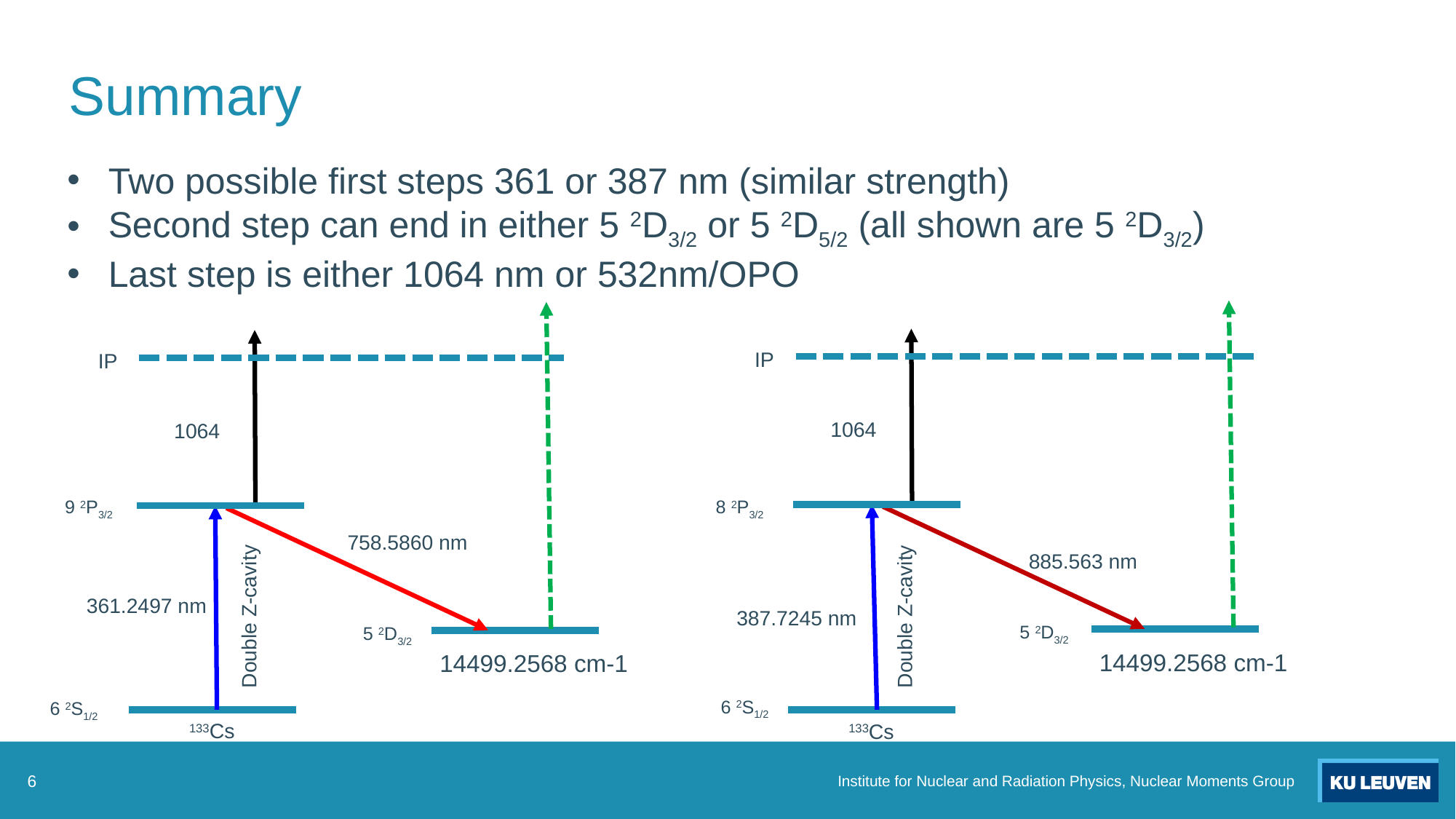

# Summary
Two possible first steps 361 or 387 nm (similar strength)
Second step can end in either 5 2D3/2 or 5 2D5/2 (all shown are 5 2D3/2)
Last step is either 1064 nm or 532nm/OPO
IP
IP
1064
1064
9 2P3/2
8 2P3/2
758.5860 nm
885.563 nm
361.2497 nm
Double Z-cavity
Double Z-cavity
387.7245 nm
5 2D3/2
5 2D3/2
14499.2568 cm-1
14499.2568 cm-1
6 2S1/2
6 2S1/2
133Cs
133Cs
6
Institute for Nuclear and Radiation Physics, Nuclear Moments Group